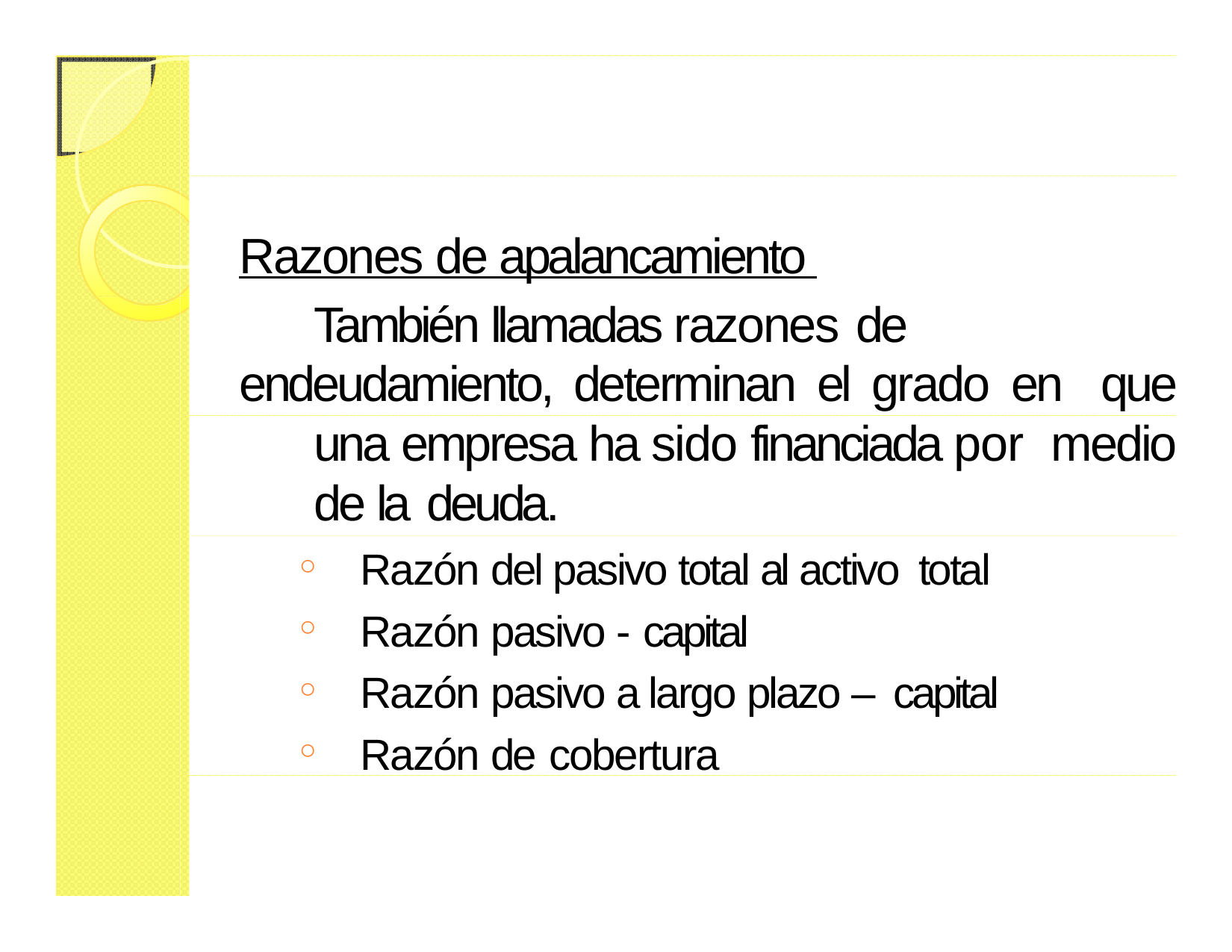

# Razones de apalancamiento  También llamadas razones de
endeudamiento, determinan el grado en  que una empresa ha sido financiada por  medio de la deuda.

Razón del pasivo total al activo total
Razón pasivo - capital
Razón pasivo a largo plazo – capital
Razón de cobertura

18